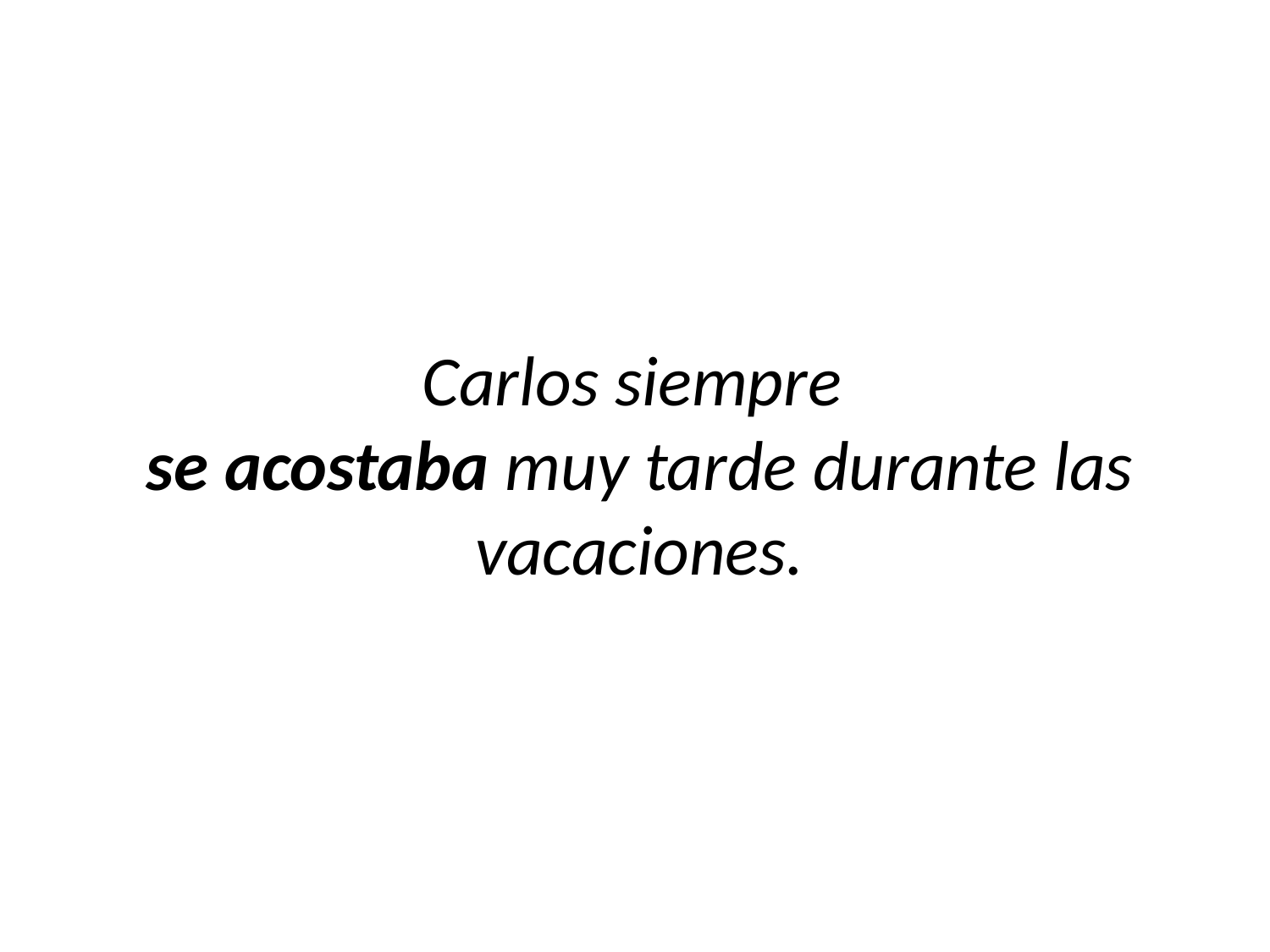

Carlos siempre
se acostaba muy tarde durante las vacaciones.